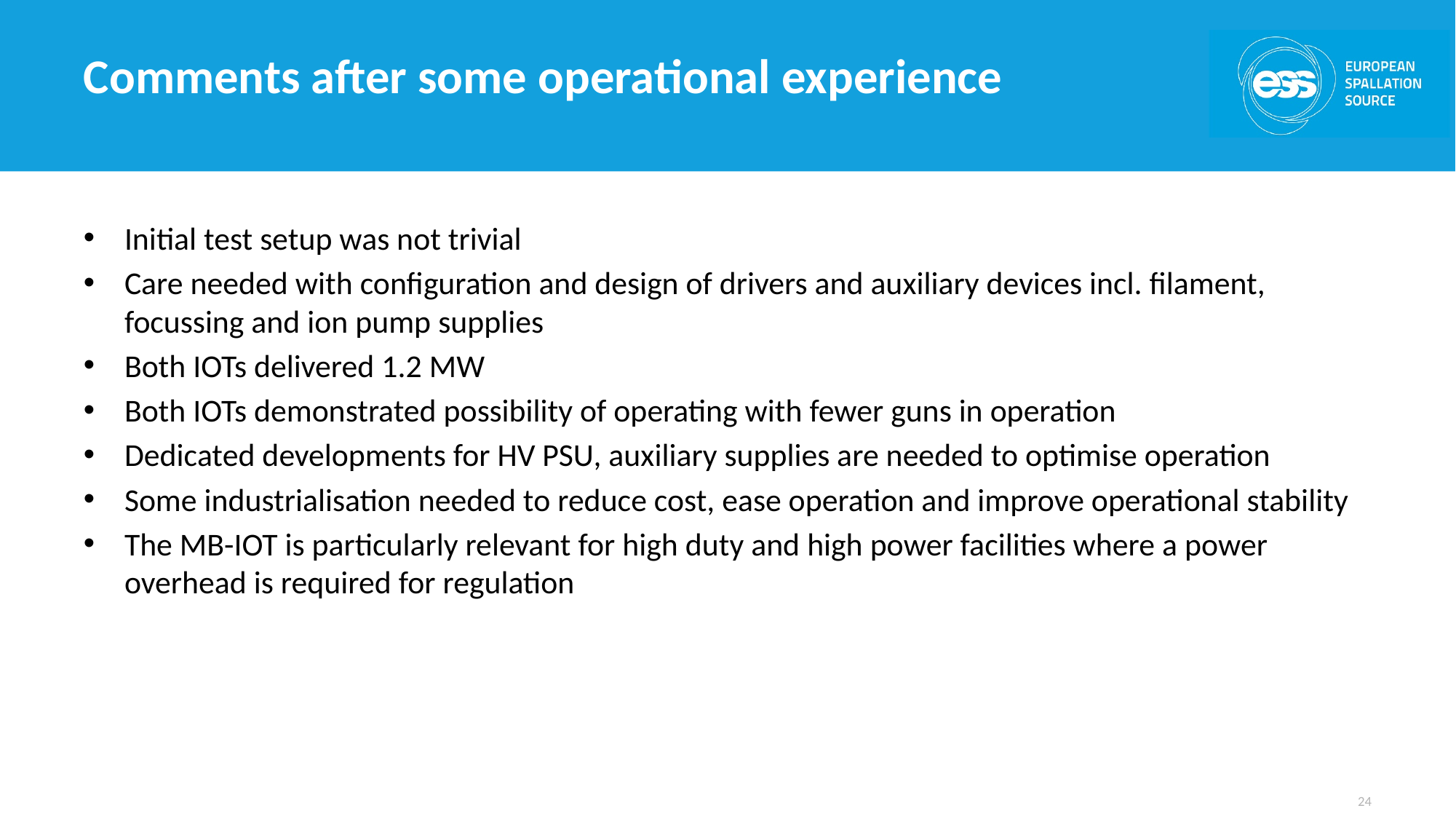

# Comments after some operational experience

Initial test setup was not trivial
Care needed with configuration and design of drivers and auxiliary devices incl. filament, focussing and ion pump supplies
Both IOTs delivered 1.2 MW
Both IOTs demonstrated possibility of operating with fewer guns in operation
Dedicated developments for HV PSU, auxiliary supplies are needed to optimise operation
Some industrialisation needed to reduce cost, ease operation and improve operational stability
The MB-IOT is particularly relevant for high duty and high power facilities where a power overhead is required for regulation

24